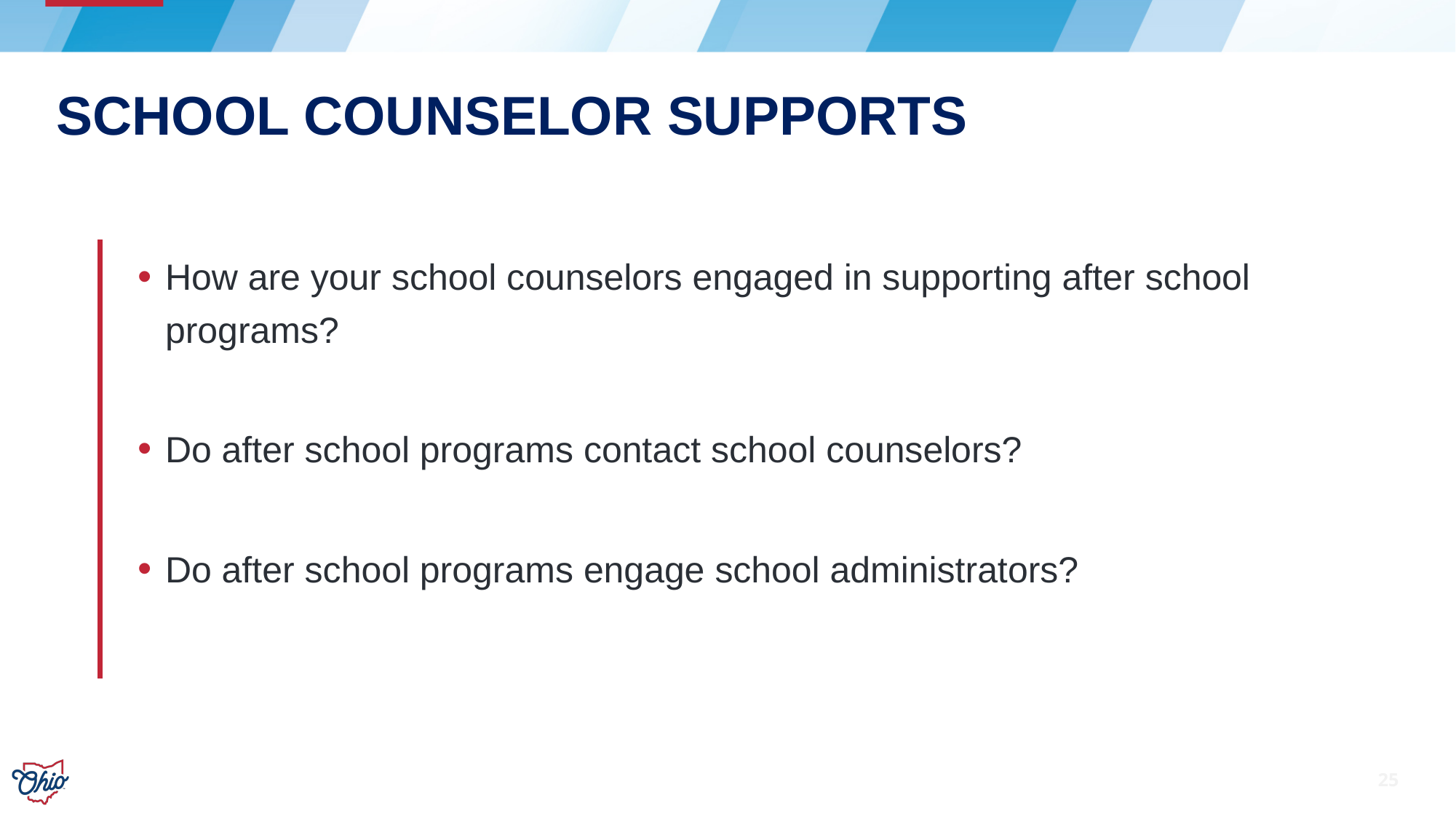

# School counselor supports
How are your school counselors engaged in supporting after school programs?

Do after school programs contact school counselors?

Do after school programs engage school administrators?

25